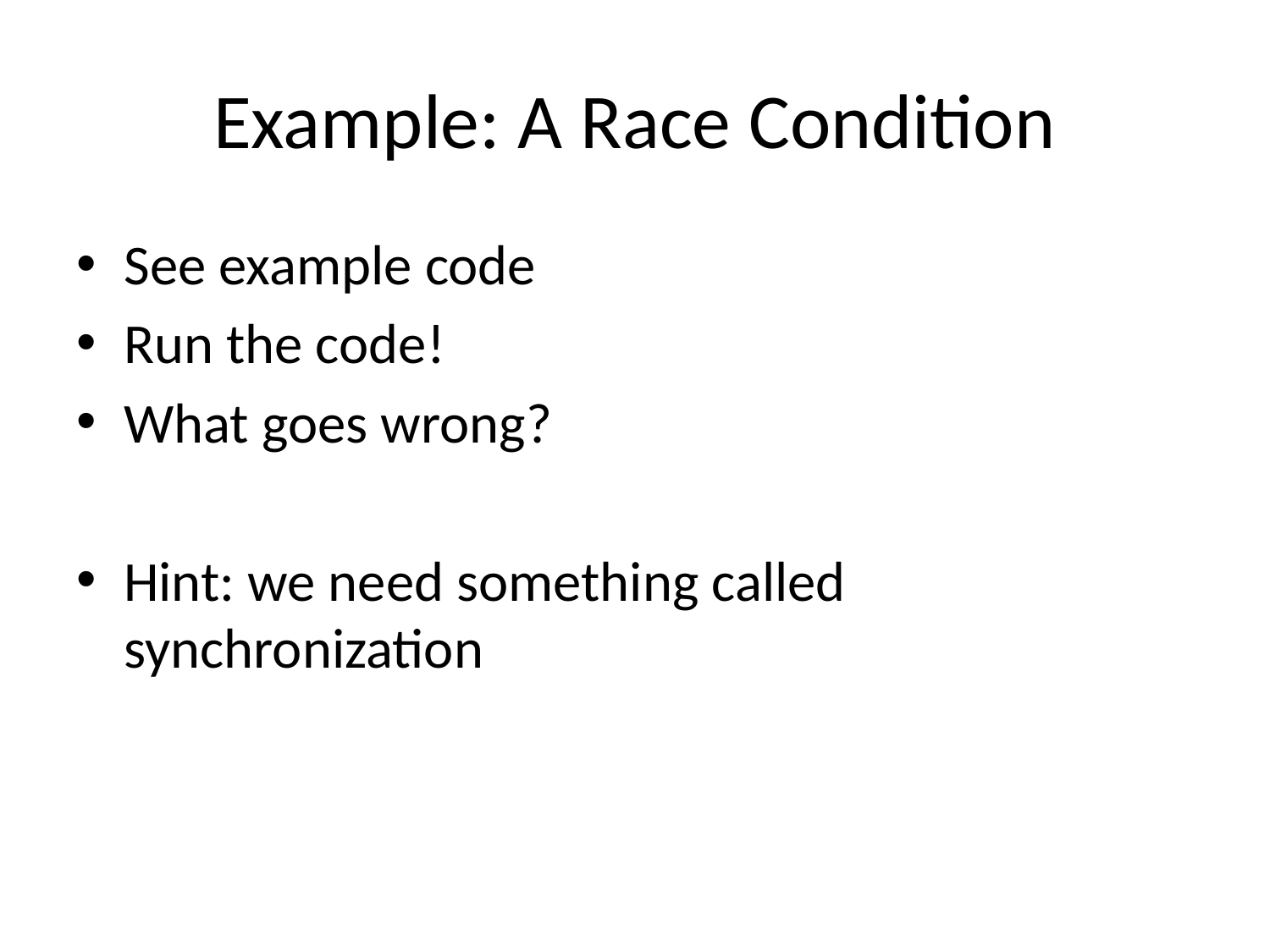

# Example: A Race Condition
See example code
Run the code!
What goes wrong?

Hint: we need something called synchronization